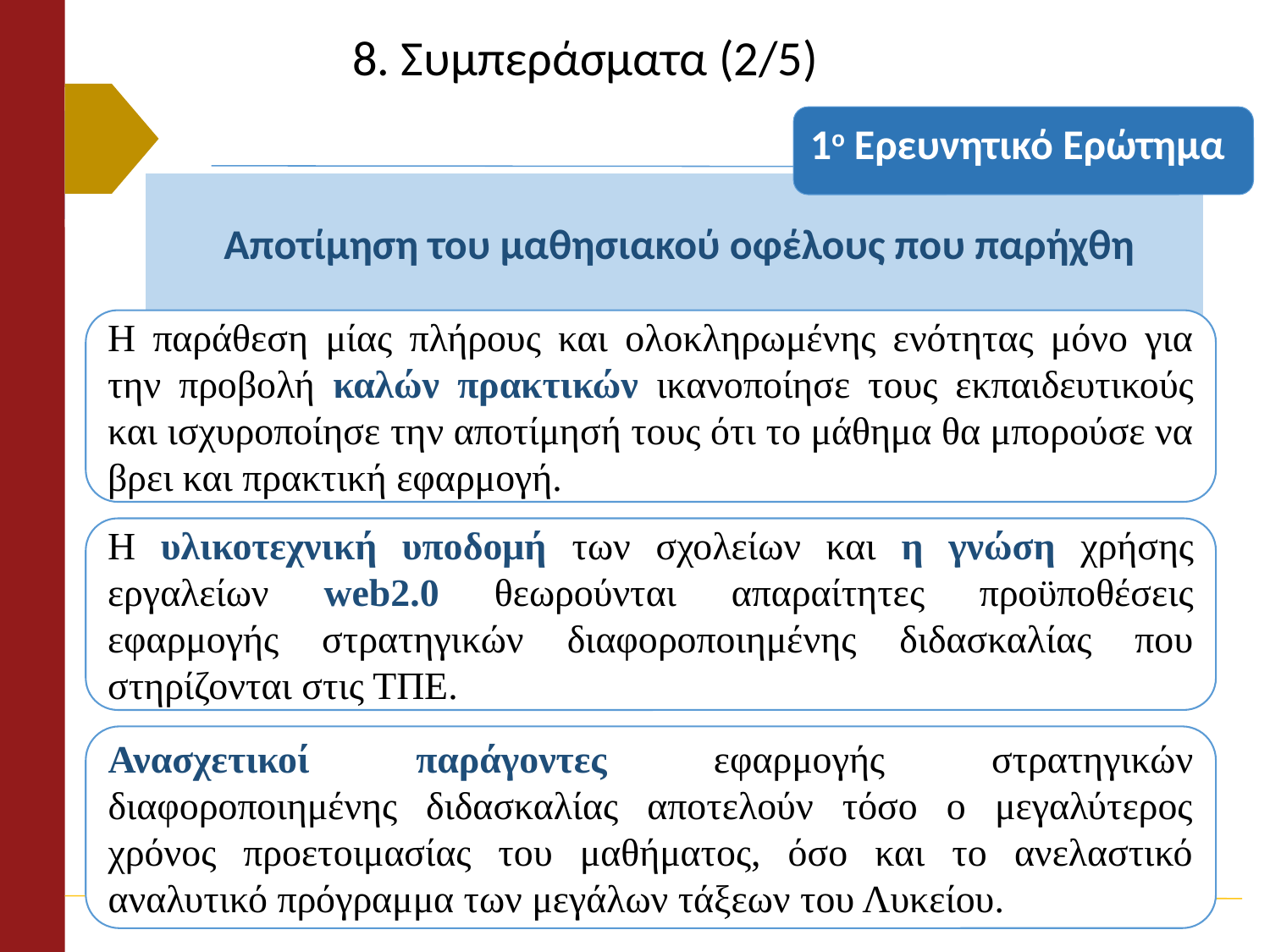

# 8. Συμπεράσματα (2/5)
1ο Ερευνητικό Ερώτημα
 Αποτίμηση του μαθησιακού οφέλους που παρήχθη
Η παράθεση μίας πλήρους και ολοκληρωμένης ενότητας μόνο για την προβολή καλών πρακτικών ικανοποίησε τους εκπαιδευτικούς και ισχυροποίησε την αποτίμησή τους ότι το μάθημα θα μπορούσε να βρει και πρακτική εφαρμογή.
H υλικοτεχνική υποδομή των σχολείων και η γνώση χρήσης εργαλείων web2.0 θεωρούνται απαραίτητες προϋποθέσεις εφαρμογής στρατηγικών διαφοροποιημένης διδασκαλίας που στηρίζονται στις ΤΠΕ.
Ανασχετικοί παράγοντες εφαρμογής στρατηγικών διαφοροποιημένης διδασκαλίας αποτελούν τόσο ο μεγαλύτερος χρόνος προετοιμασίας του μαθήματος, όσο και το ανελαστικό αναλυτικό πρόγραμμα των μεγάλων τάξεων του Λυκείου.